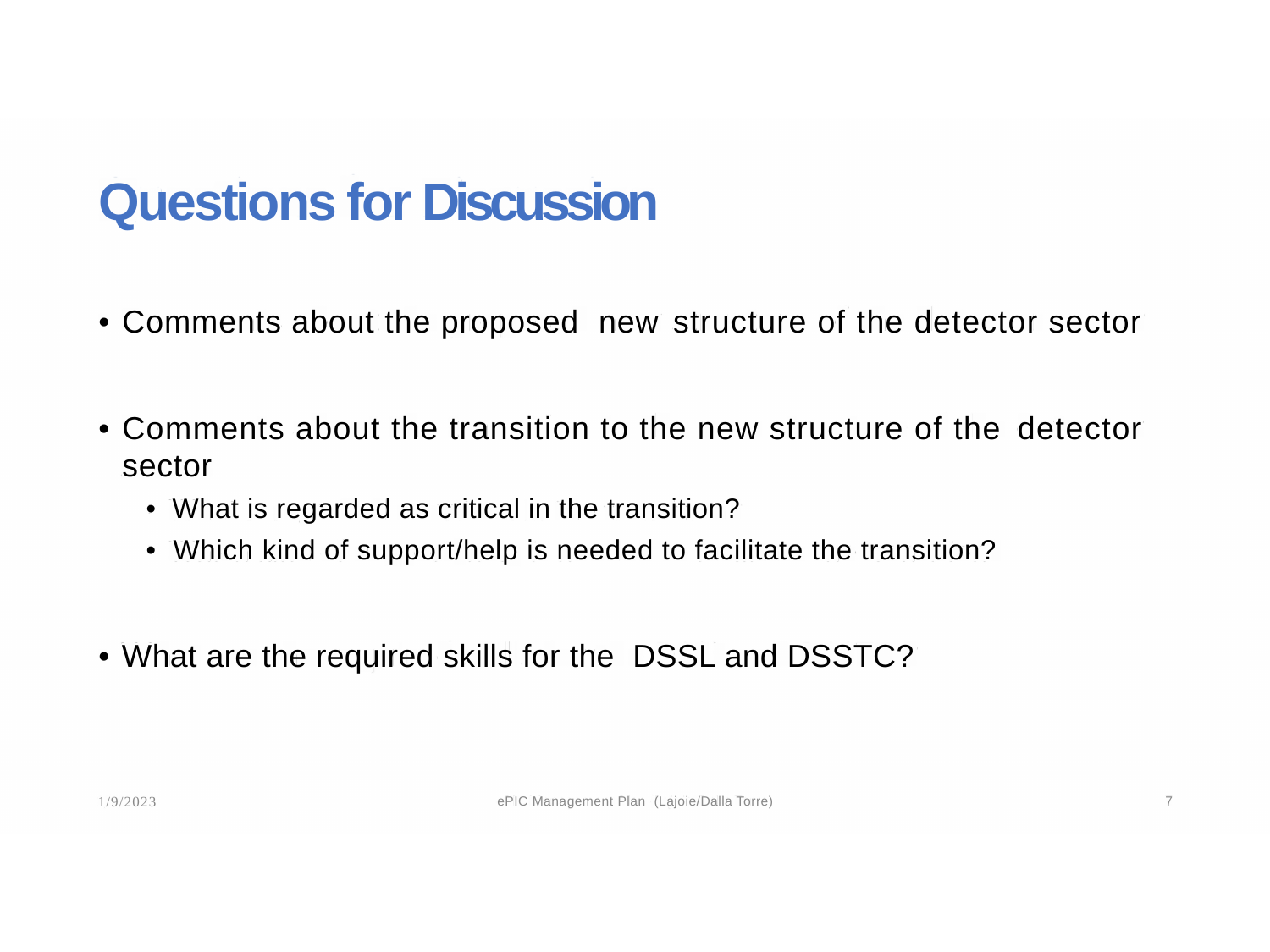

Questions for
Discussion
•
Comments about the proposed  new
structure of the detector sector
•
Comments about the transition to the new structure of the
sector
•  What is regarded as critical in the transition?
•  Which kind of support/help is needed to facilitate the transition?
detector
•
What are the required skills for the  DSSL and DSSTC?
1/9/2023
ePIC Management Plan  (Lajoie/Dalla Torre)
7